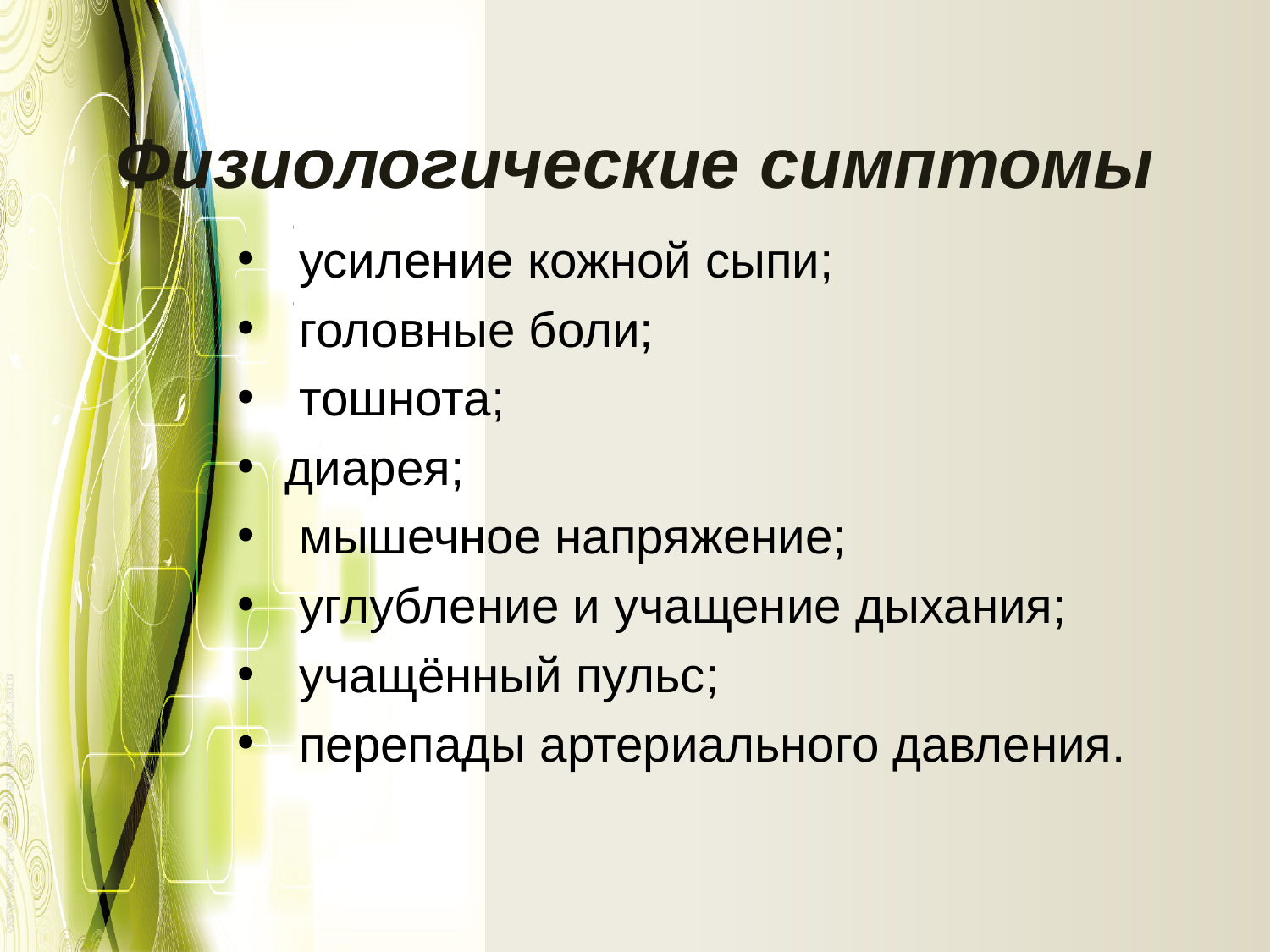

# Физиологические симптомы
 усиление кожной сыпи;
 головные боли;
 тошнота;
диарея;
 мышечное напряжение;
 углубление и учащение дыхания;
 учащённый пульс;
 перепады артериального давления.